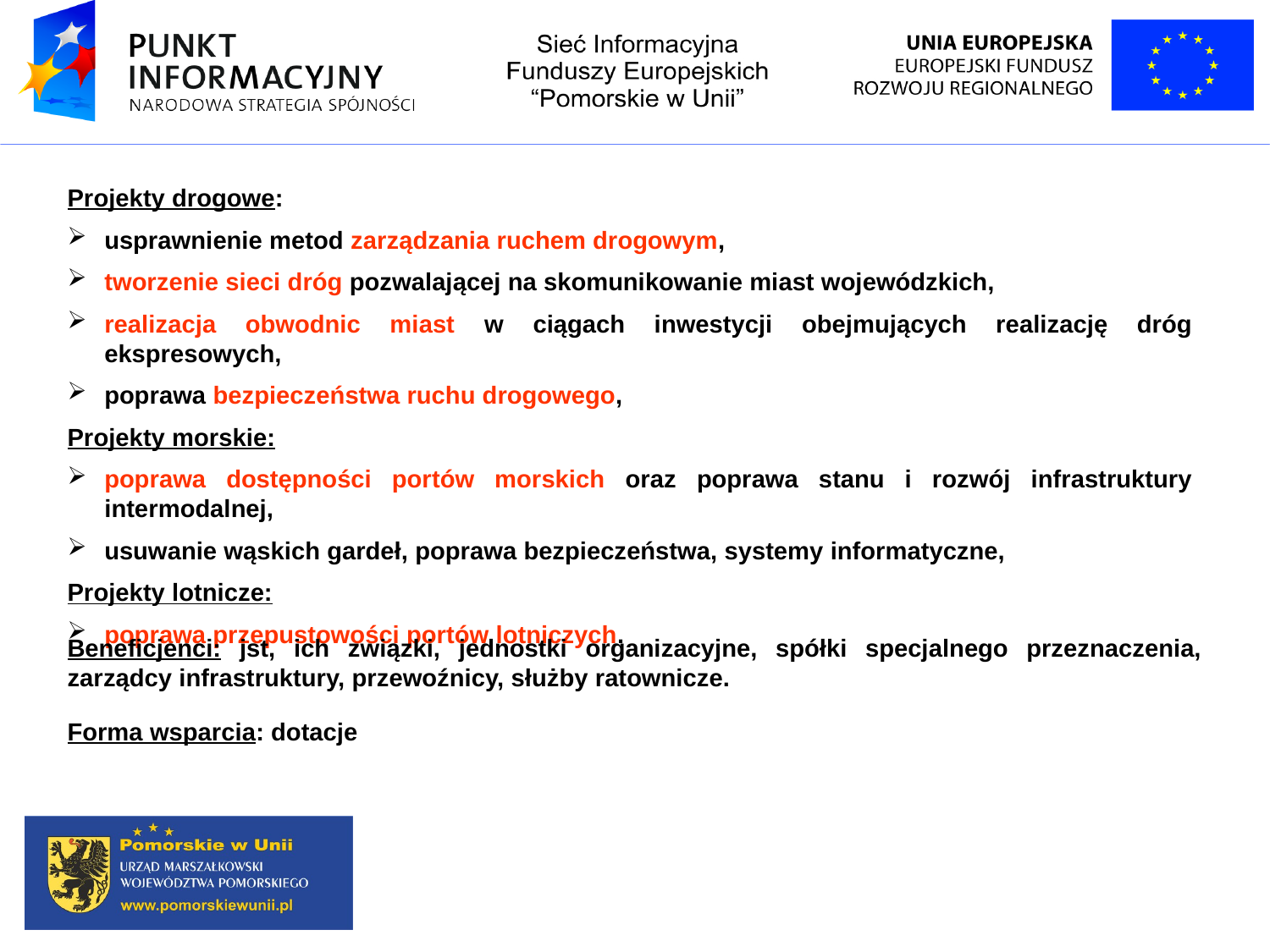

Projekty drogowe:
usprawnienie metod zarządzania ruchem drogowym,
tworzenie sieci dróg pozwalającej na skomunikowanie miast wojewódzkich,
realizacja obwodnic miast w ciągach inwestycji obejmujących realizację dróg ekspresowych,
poprawa bezpieczeństwa ruchu drogowego,
Projekty morskie:
poprawa dostępności portów morskich oraz poprawa stanu i rozwój infrastruktury intermodalnej,
usuwanie wąskich gardeł, poprawa bezpieczeństwa, systemy informatyczne,
Projekty lotnicze:
poprawa przepustowości portów lotniczych.
Beneficjenci: jst, ich związki, jednostki organizacyjne, spółki specjalnego przeznaczenia, zarządcy infrastruktury, przewoźnicy, służby ratownicze.

Forma wsparcia: dotacje